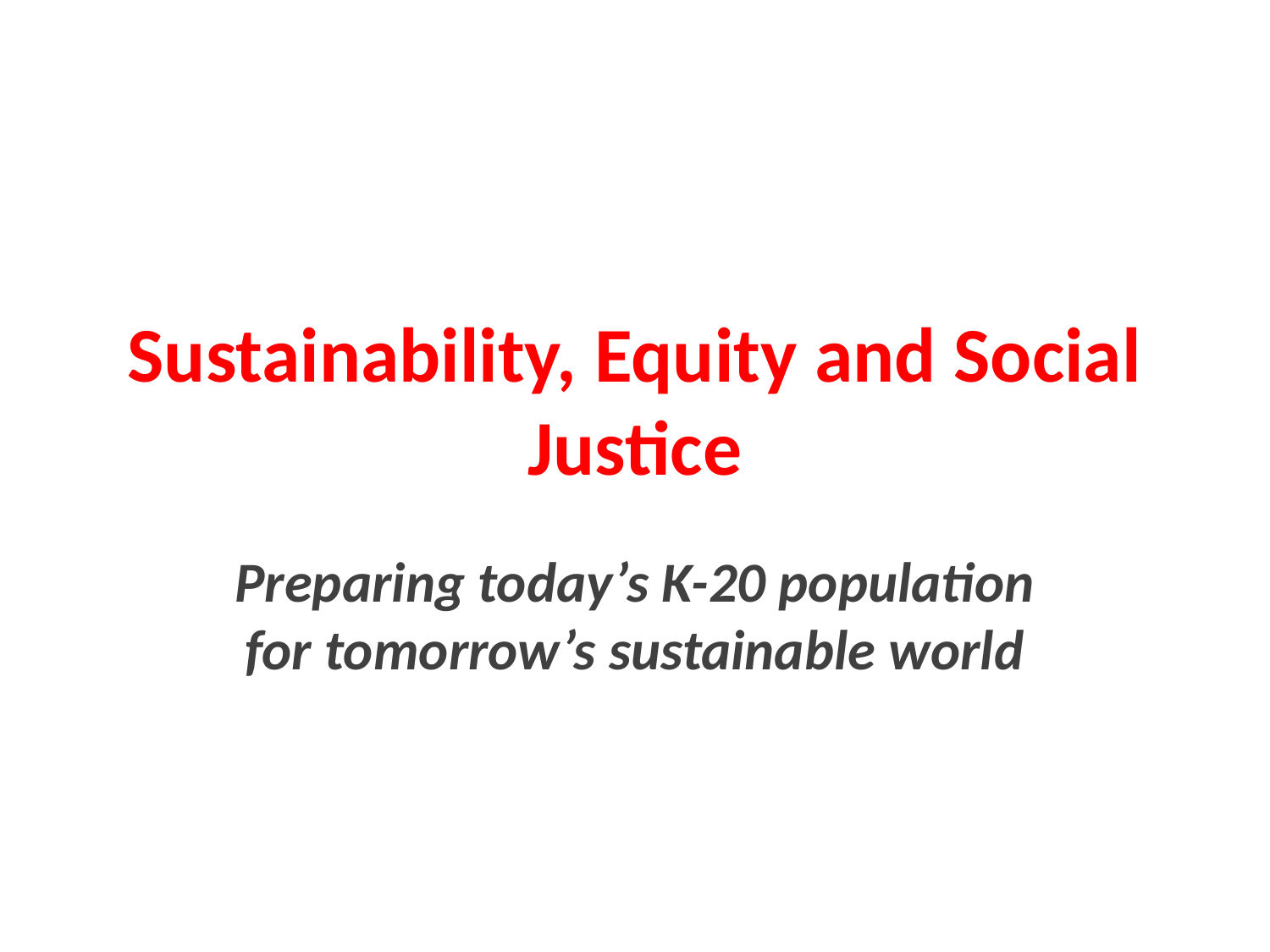

# Sustainability, Equity and Social Justice
Preparing today’s K-20 population for tomorrow’s sustainable world